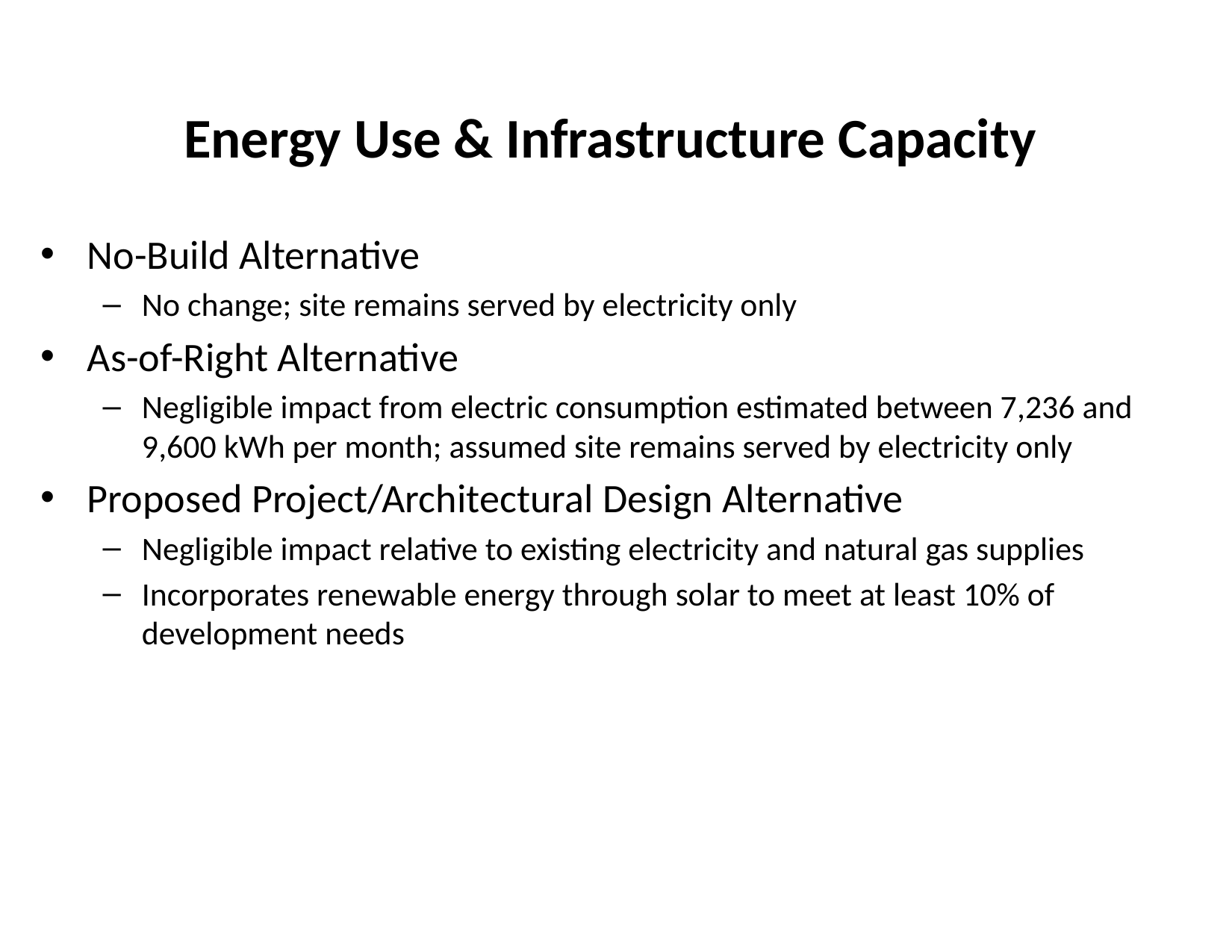

# Energy Use & Infrastructure Capacity
No-Build Alternative
No change; site remains served by electricity only
As-of-Right Alternative
Negligible impact from electric consumption estimated between 7,236 and 9,600 kWh per month; assumed site remains served by electricity only
Proposed Project/Architectural Design Alternative
Negligible impact relative to existing electricity and natural gas supplies
Incorporates renewable energy through solar to meet at least 10% of development needs
17